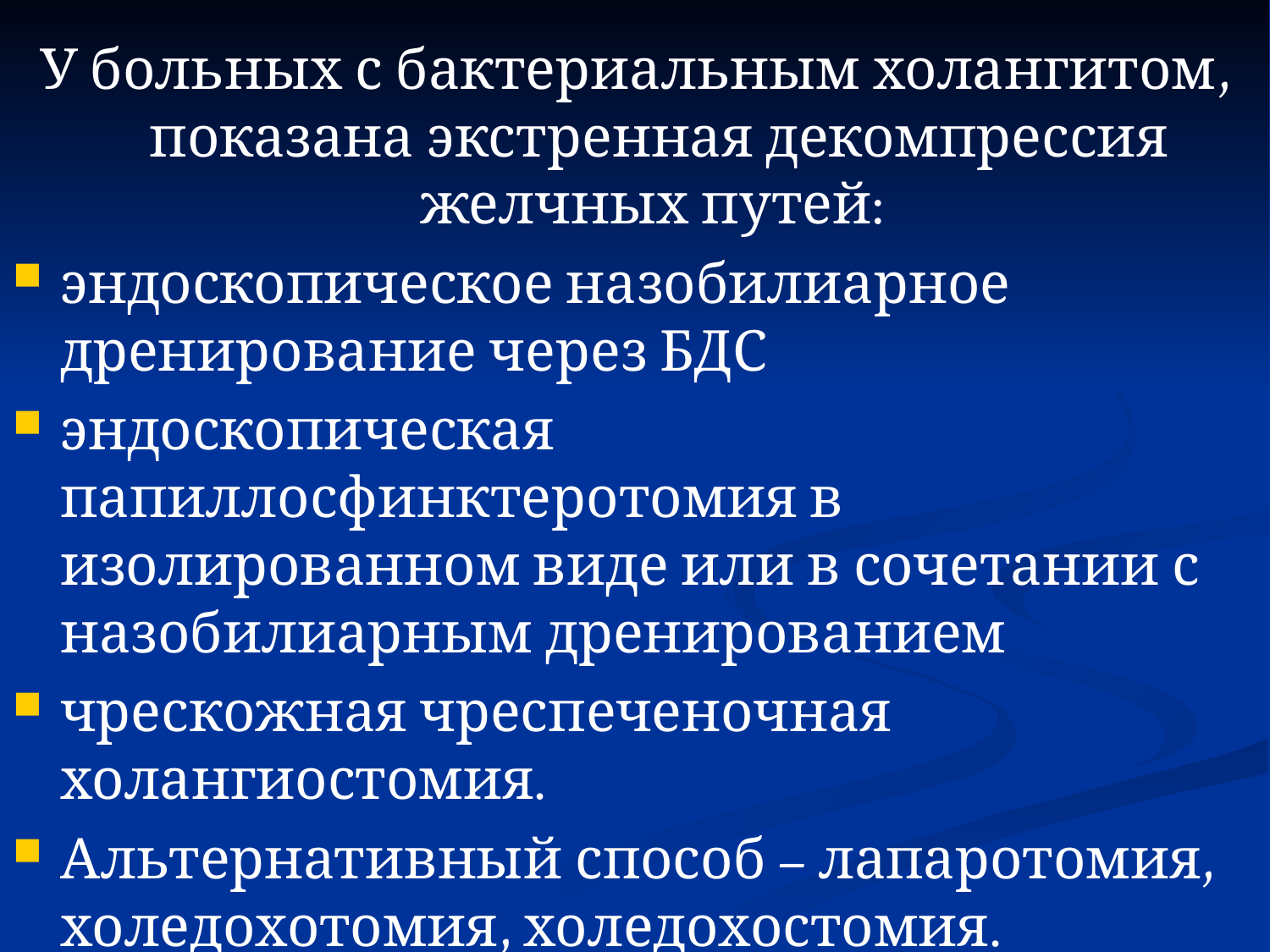

У больных с бактериальным холангитом, показана экстренная декомпрессия желчных путей:
эндоскопическое назобилиарное дренирование через БДС
эндоскопическая папиллосфинктеротомия в изолированном виде или в сочетании с назобилиарным дренированием
чрескожная чреспеченочная холангиостомия.
Альтернативный способ – лапаротомия, холедохотомия, холедохостомия.